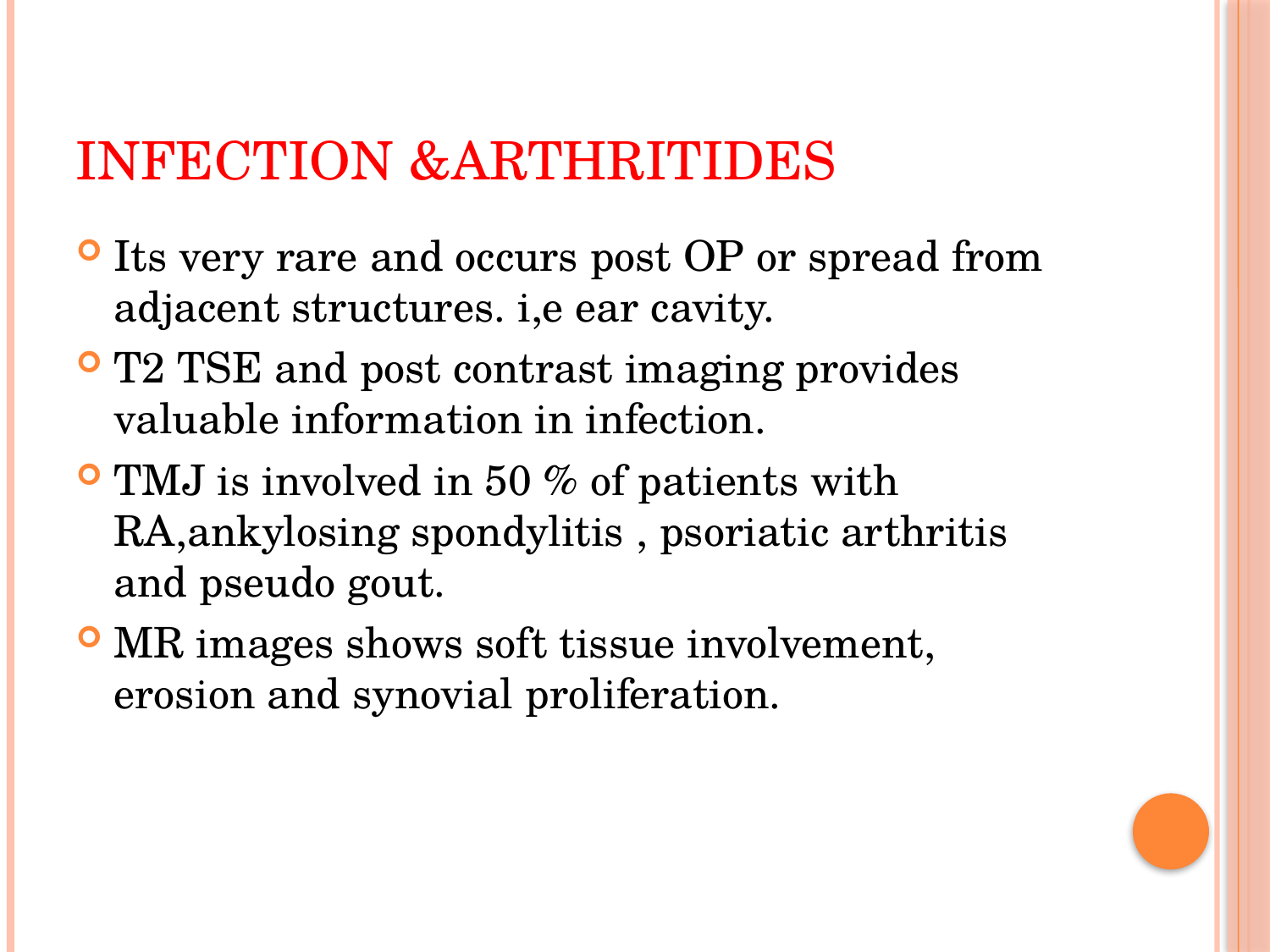

# INFECTION &ARTHRITIDES
Its very rare and occurs post OP or spread from adjacent structures. i,e ear cavity.
T2 TSE and post contrast imaging provides valuable information in infection.
TMJ is involved in 50 % of patients with RA,ankylosing spondylitis , psoriatic arthritis and pseudo gout.
MR images shows soft tissue involvement, erosion and synovial proliferation.